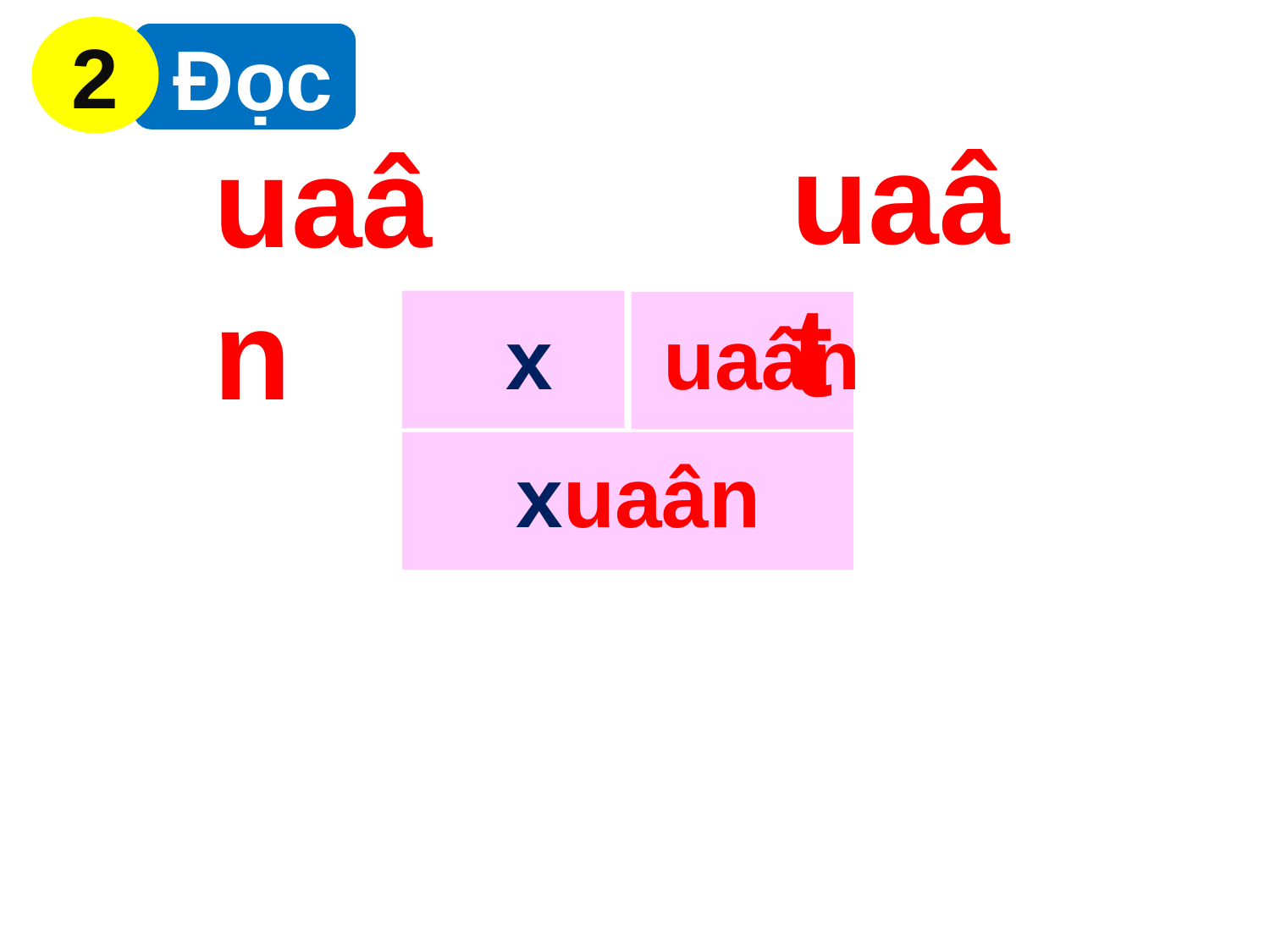

2
 Đọc
uaât
uaân

x
uaân
xuaân